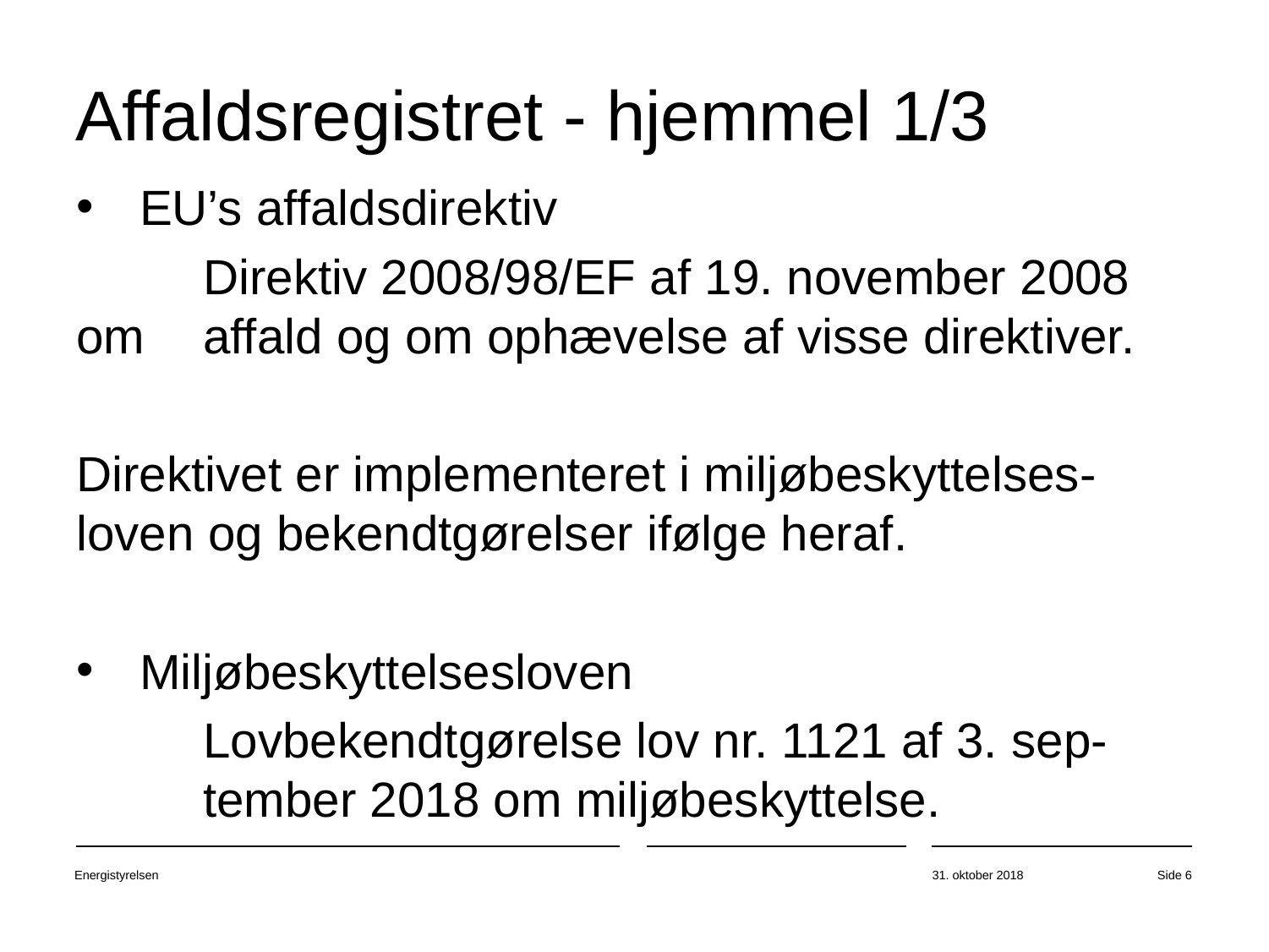

# Affaldsregistret - hjemmel 1/3
EU’s affaldsdirektiv
	Direktiv 2008/98/EF af 19. november 2008 om 	affald og om ophævelse af visse direktiver.

Direktivet er implementeret i miljøbeskyttelses-loven og bekendtgørelser ifølge heraf.

Miljøbeskyttelsesloven
	Lovbekendtgørelse lov nr. 1121 af 3. sep-	tember 2018 om miljøbeskyttelse.

Energistyrelsen
31. oktober 2018
Side 6